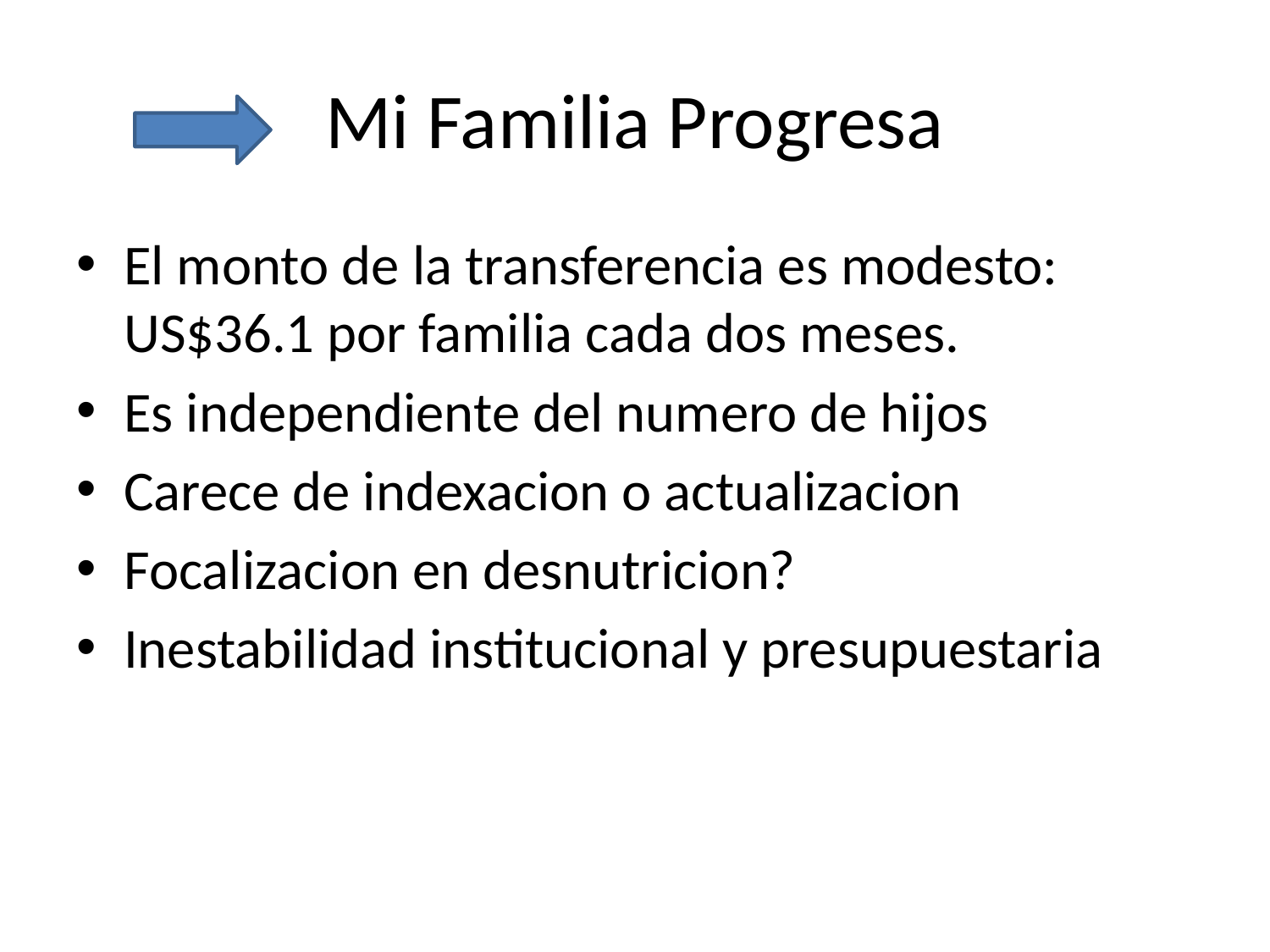

# Mi Familia Progresa

El monto de la transferencia es modesto: US$36.1 por familia cada dos meses.
Es independiente del numero de hijos
Carece de indexacion o actualizacion
Focalizacion en desnutricion?
Inestabilidad institucional y presupuestaria